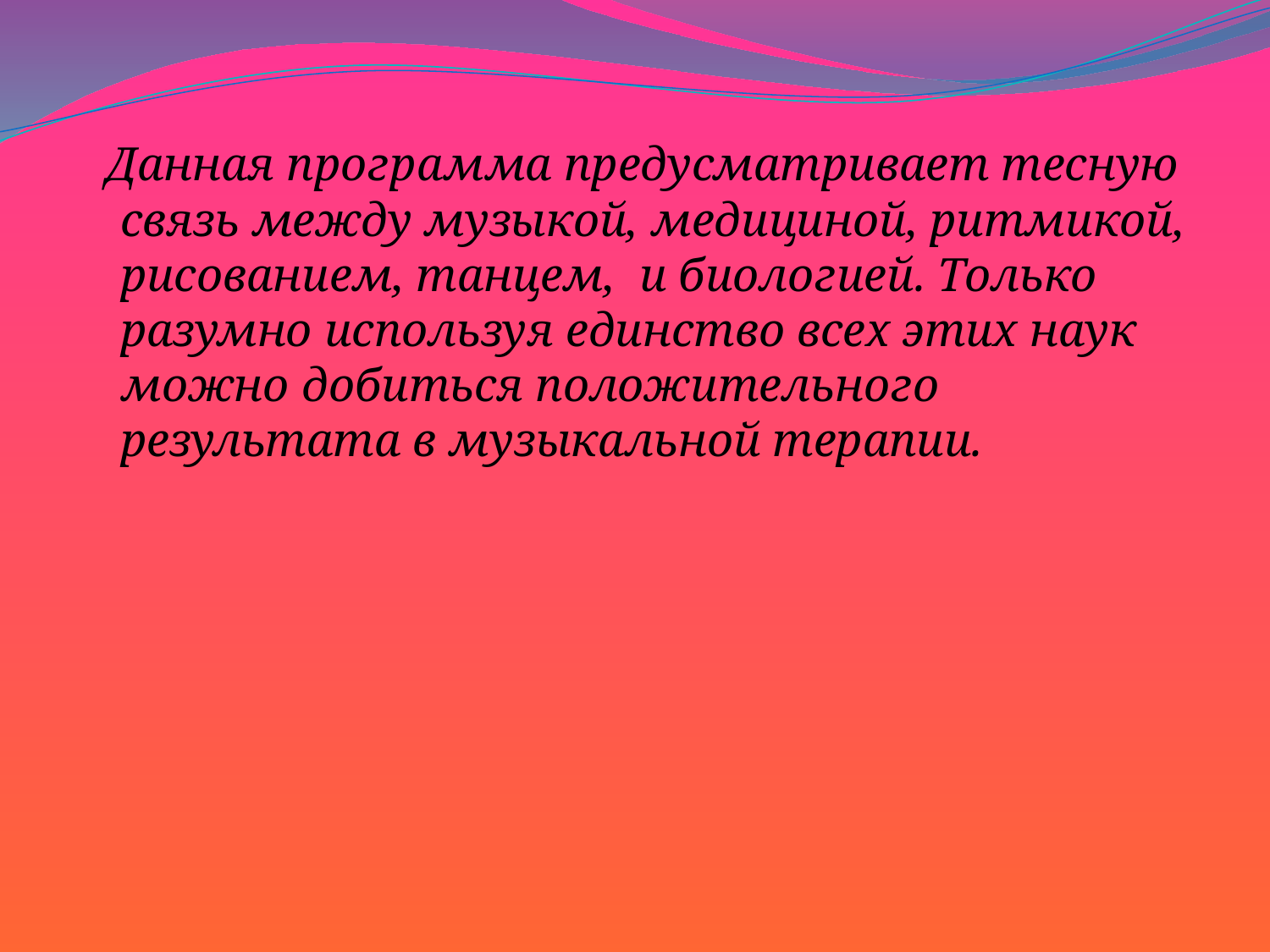

Данная программа предусматривает тесную связь между музыкой, медициной, ритмикой, рисованием, танцем,  и биологией. Только разумно используя единство всех этих наук можно добиться положительного результата в музыкальной терапии.